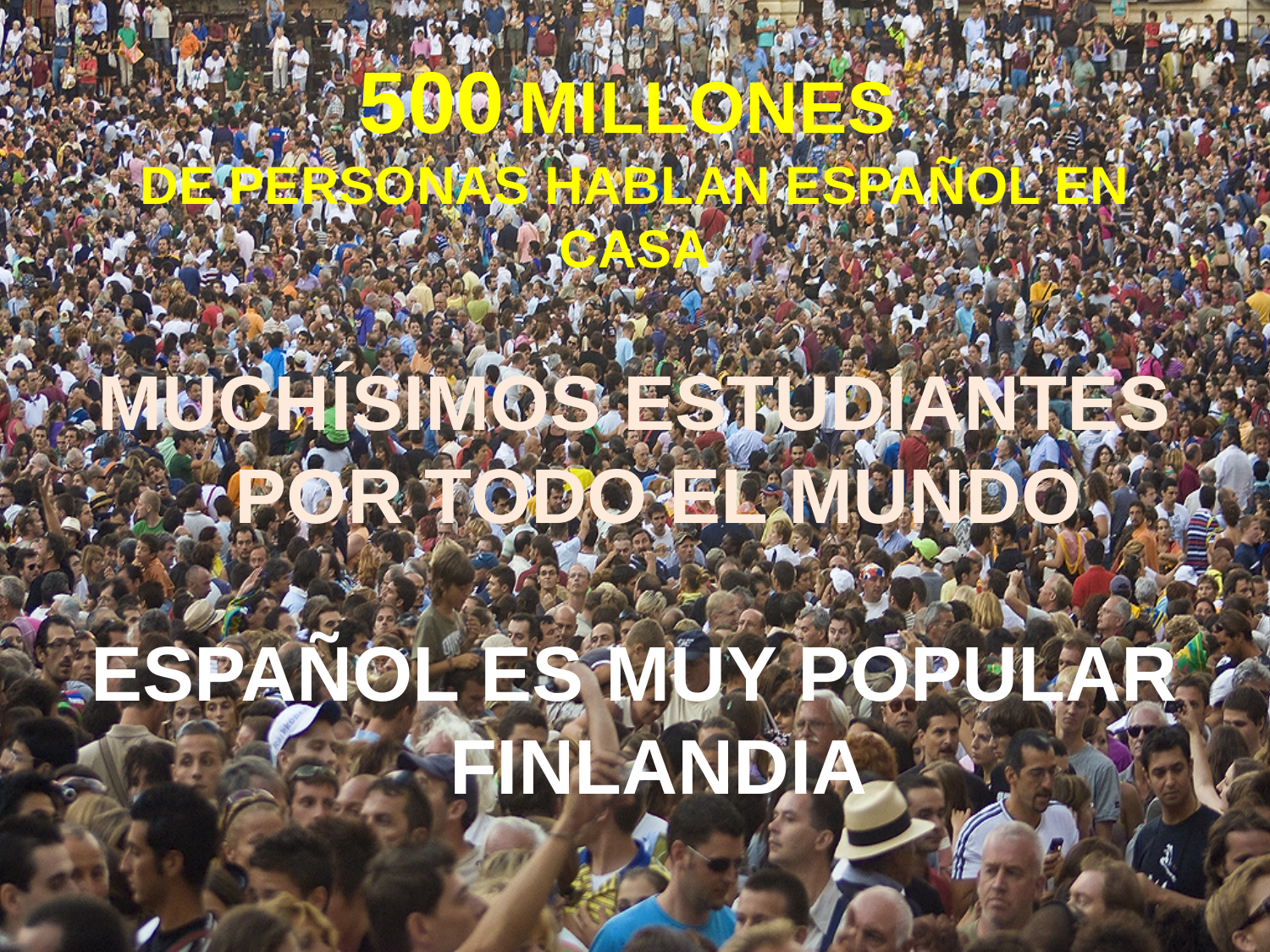

# 500 MILLONES DE PERSONAS HABLAN ESPAÑOL EN CASA
MUCHÍSIMOS ESTUDIANTES POR TODO EL MUNDO

ESPAÑOL ES MUY POPULAR FINLANDIA